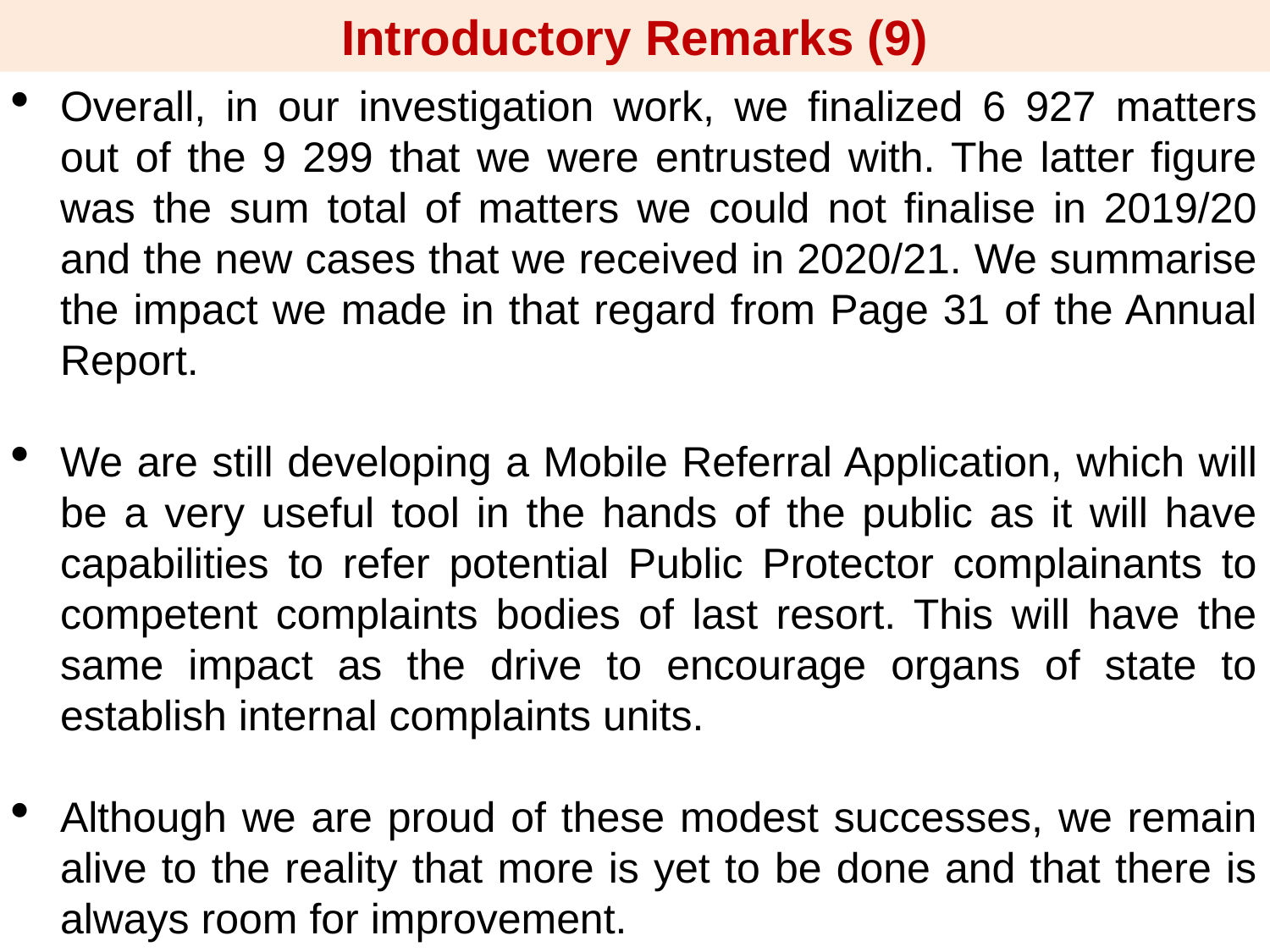

Introductory Remarks (9)
Overall, in our investigation work, we finalized 6 927 matters out of the 9 299 that we were entrusted with. The latter figure was the sum total of matters we could not finalise in 2019/20 and the new cases that we received in 2020/21. We summarise the impact we made in that regard from Page 31 of the Annual Report.

We are still developing a Mobile Referral Application, which will be a very useful tool in the hands of the public as it will have capabilities to refer potential Public Protector complainants to competent complaints bodies of last resort. This will have the same impact as the drive to encourage organs of state to establish internal complaints units.

Although we are proud of these modest successes, we remain alive to the reality that more is yet to be done and that there is always room for improvement.